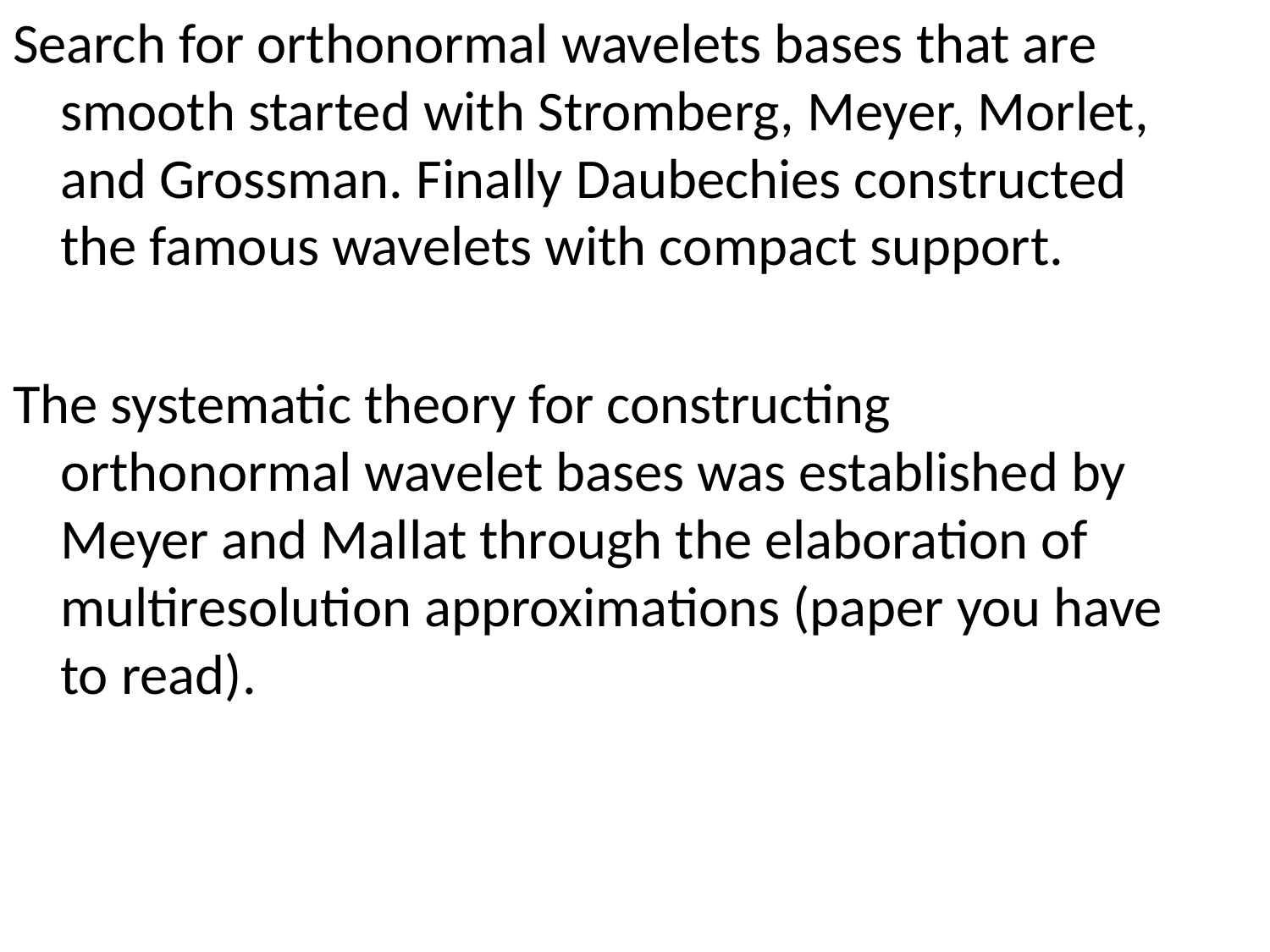

Search for orthonormal wavelets bases that are smooth started with Stromberg, Meyer, Morlet, and Grossman. Finally Daubechies constructed the famous wavelets with compact support.

The systematic theory for constructing orthonormal wavelet bases was established by Meyer and Mallat through the elaboration of multiresolution approximations (paper you have to read).